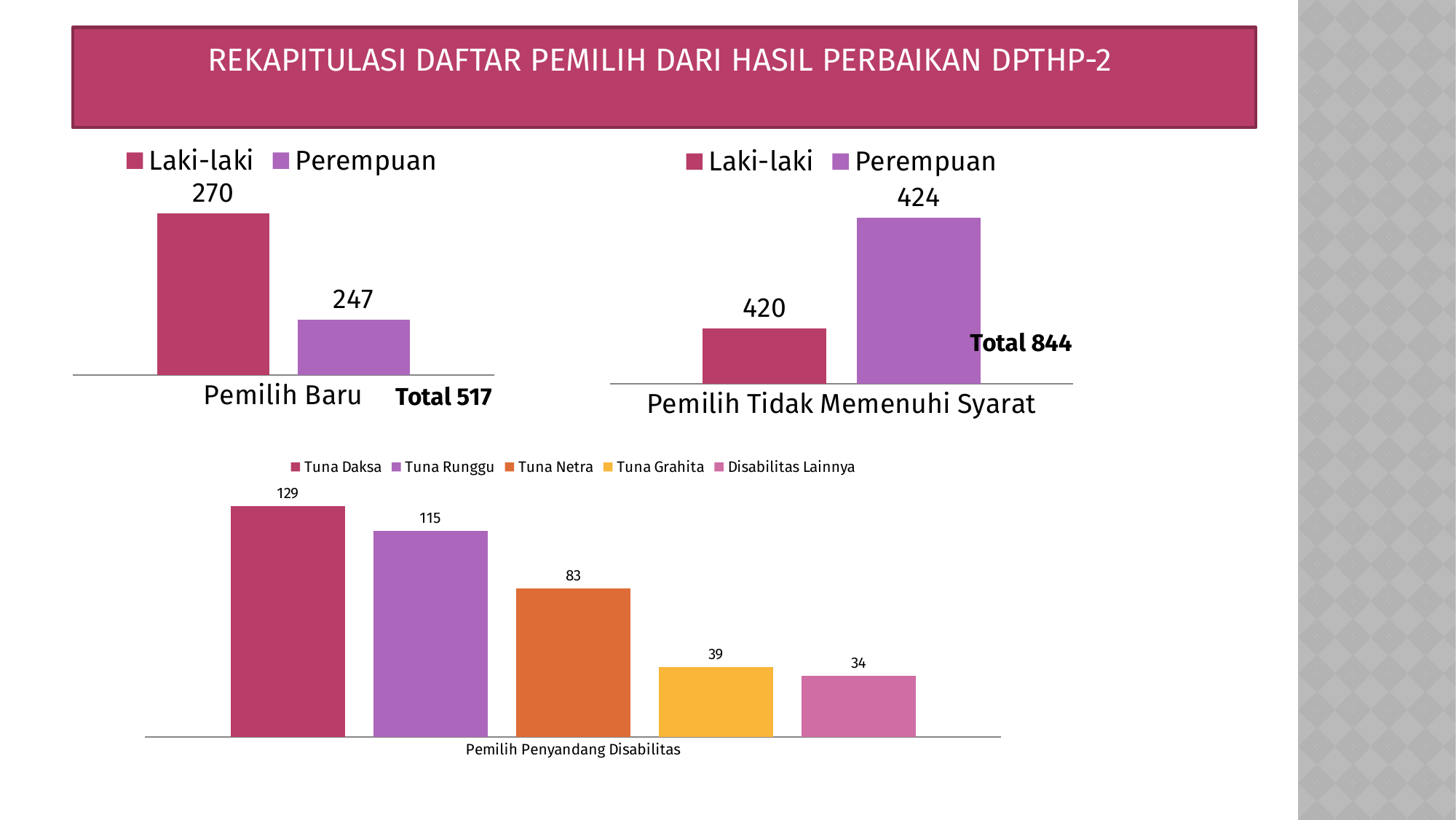

REKAPITULASI DAFTAR PEMILIH DARI HASIL PERBAIKAN DPTHP-2

### Chart: Total 517

| Category | Laki-laki | Perempuan |
|---|---|---|
| Pemilih Baru | 270.0 | 247.0 |

### Chart: Total 844

| Category | Laki-laki | Perempuan |
|---|---|---|
| Pemilih Tidak Memenuhi Syarat | 420.0 | 424.0 |

### Chart

| Category | Tuna Daksa | Tuna Runggu | Tuna Netra | Tuna Grahita | Disabilitas Lainnya |
|---|---|---|---|---|---|
| Pemilih Penyandang Disabilitas | 129.0 | 115.0 | 83.0 | 39.0 | 34.0 |